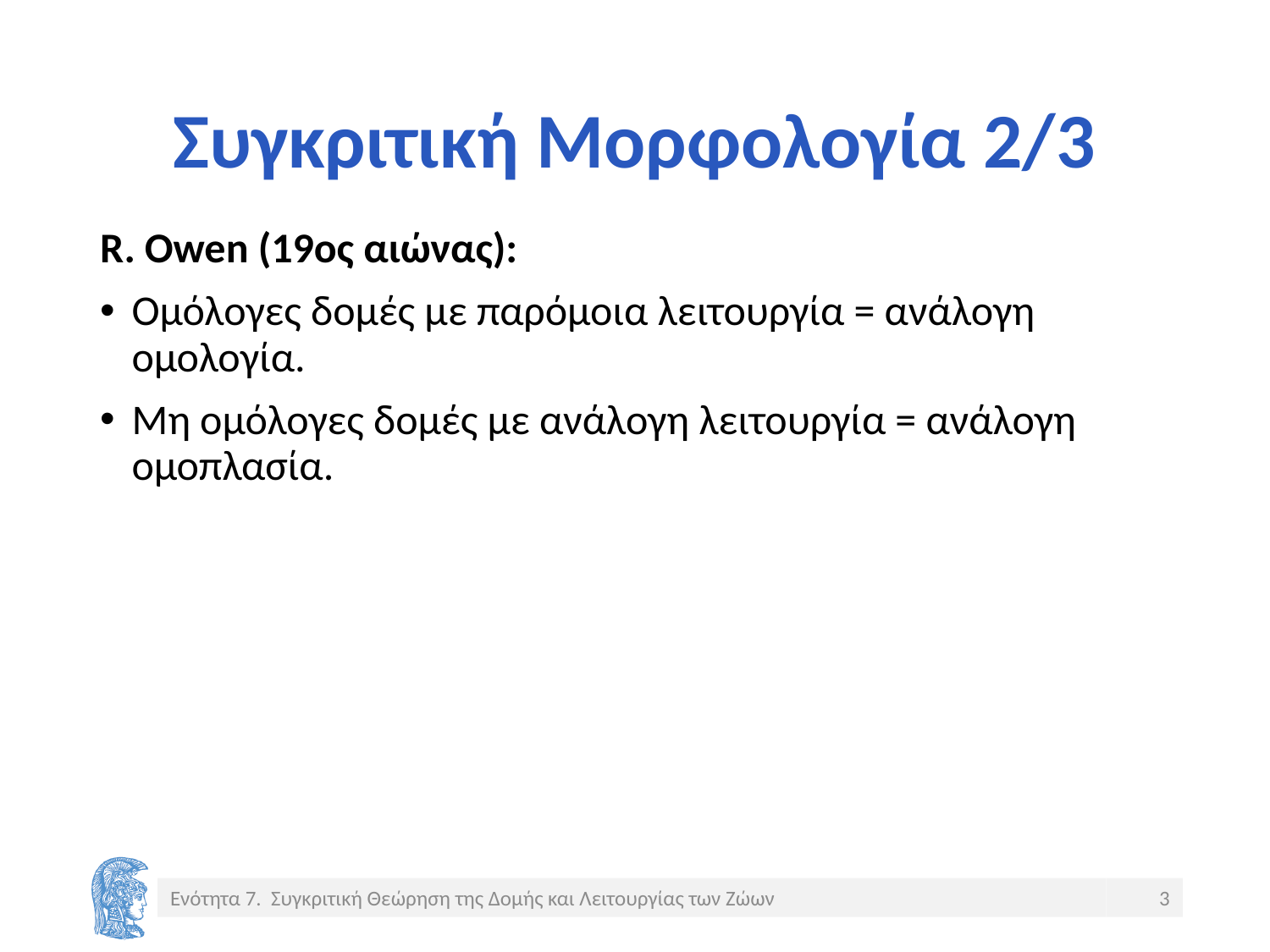

# Συγκριτική Μορφολογία 2/3
R. Owen (19ος αιώνας):
Ομόλογες δομές με παρόμοια λειτουργία = ανάλογη ομολογία.
Μη ομόλογες δομές με ανάλογη λειτουργία = ανάλογη ομοπλασία.

Ενότητα 7.  Συγκριτική Θεώρηση της Δομής και Λειτουργίας των Ζώων
3